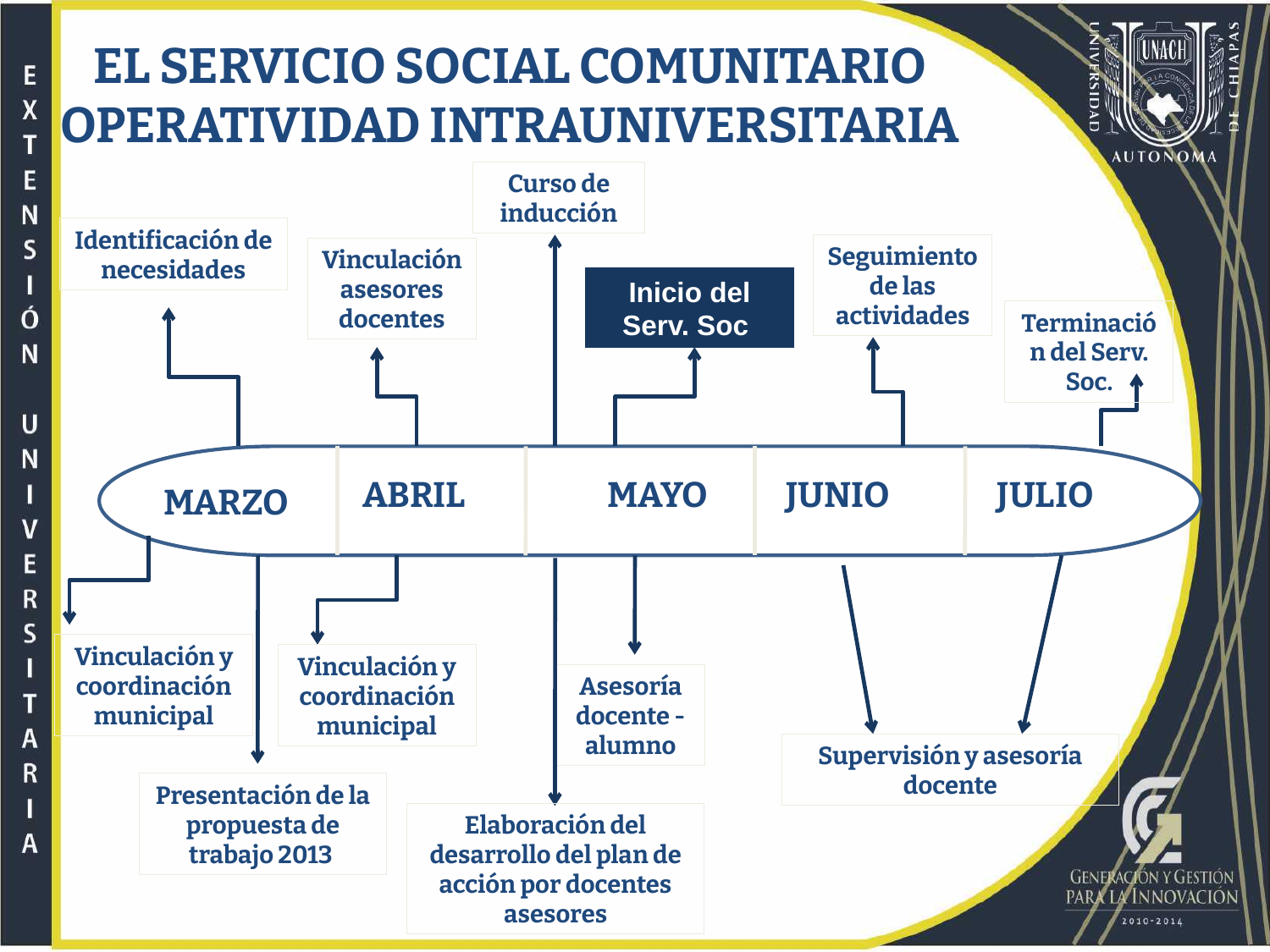

EL SERVICIO SOCIAL COMUNITARIO
OPERATIVIDAD INTRAUNIVERSITARIA
Curso de inducción
Identificación de necesidades
Seguimiento de las actividades
Vinculación asesores docentes
Inicio del Serv. Soc.
Terminación del Serv. Soc.
MARZO
ABRIL
MAYO
JUNIO
JULIO
Vinculación y coordinación municipal
Vinculación y coordinación municipal
Asesoría docente - alumno
Supervisión y asesoría docente
Presentación de la propuesta de trabajo 2013
Elaboración del desarrollo del plan de acción por docentes asesores